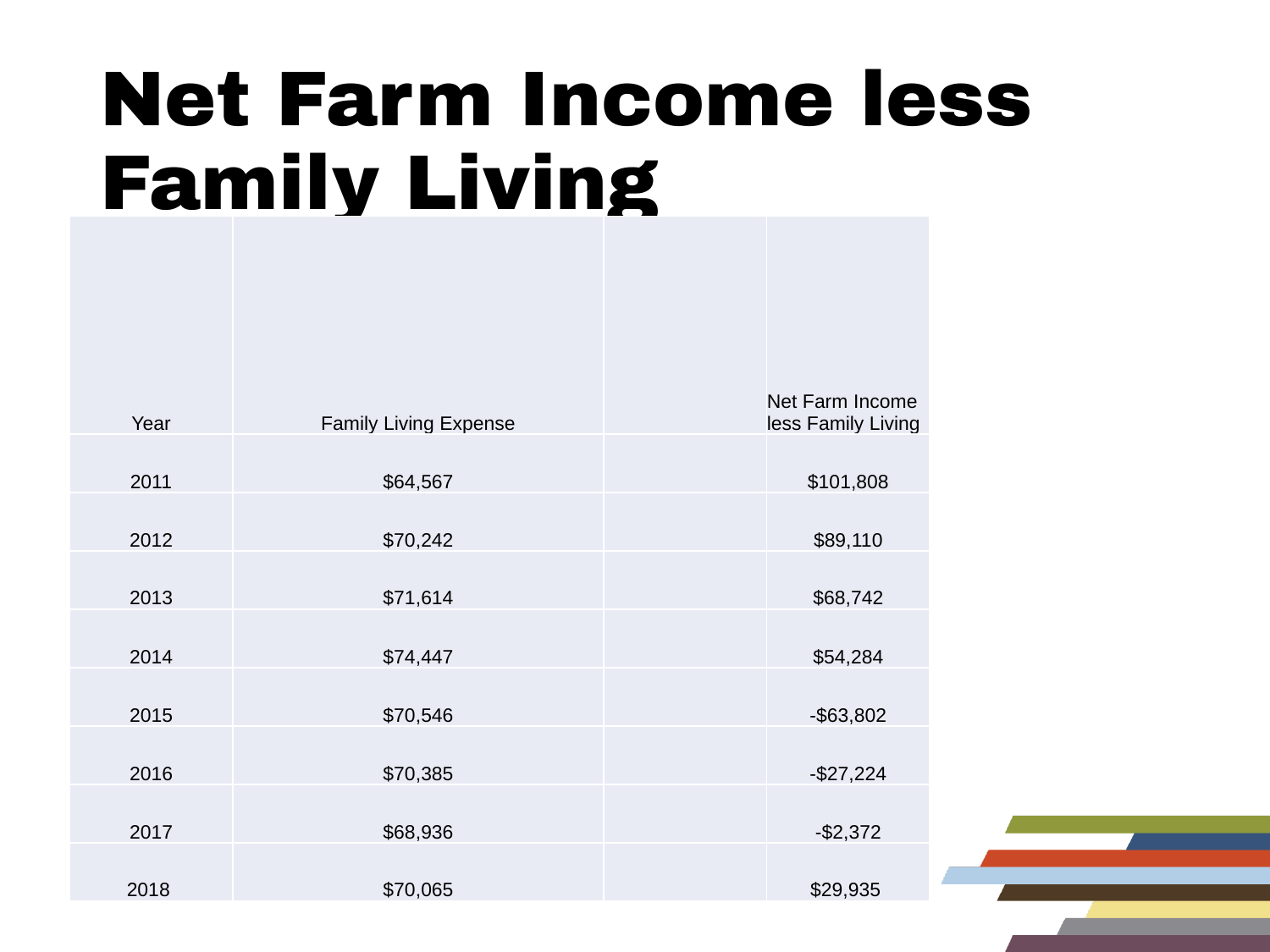

# Net Farm Income less Family Living
| Year | Family Living Expense |  | Net Farm Income less Family Living |
| --- | --- | --- | --- |
| 2011 | $64,567 |  | $101,808 |
| 2012 | $70,242 |  | $89,110 |
| 2013 | $71,614 |  | $68,742 |
| 2014 | $74,447 |  | $54,284 |
| 2015 | $70,546 |  | -$63,802 |
| 2016 | $70,385 |  | -$27,224 |
| 2017 | $68,936 |  | -$2,372 |
| 2018 | $70,065 |  | $29,935 |